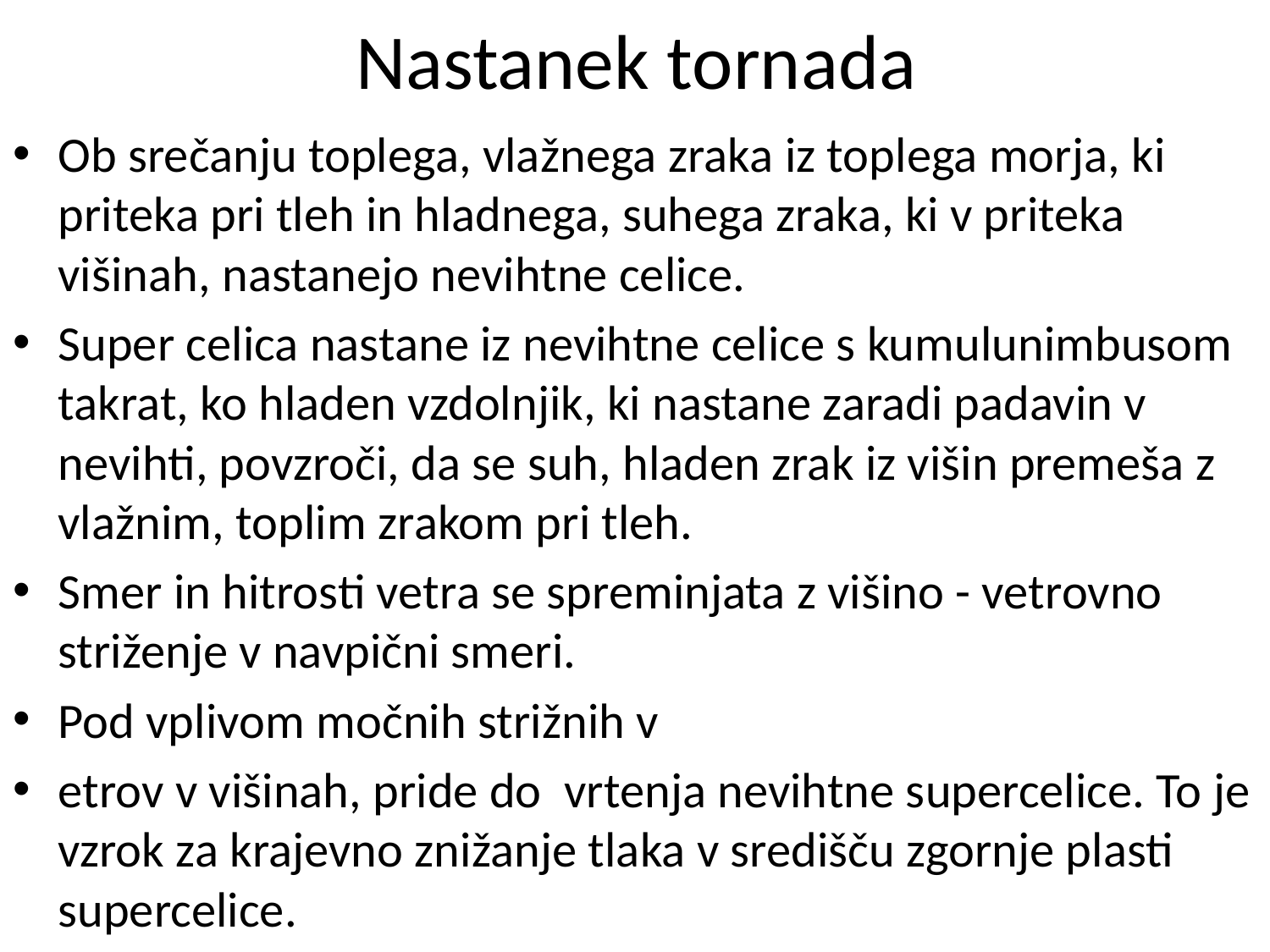

# Nastanek tornada
Ob srečanju toplega, vlažnega zraka iz toplega morja, ki priteka pri tleh in hladnega, suhega zraka, ki v priteka višinah, nastanejo nevihtne celice.
Super celica nastane iz nevihtne celice s kumulunimbusom takrat, ko hladen vzdolnjik, ki nastane zaradi padavin v nevihti, povzroči, da se suh, hladen zrak iz višin premeša z vlažnim, toplim zrakom pri tleh.
Smer in hitrosti vetra se spreminjata z višino - vetrovno striženje v navpični smeri.
Pod vplivom močnih strižnih v
etrov v višinah, pride do  vrtenja nevihtne supercelice. To je vzrok za krajevno znižanje tlaka v središču zgornje plasti supercelice.